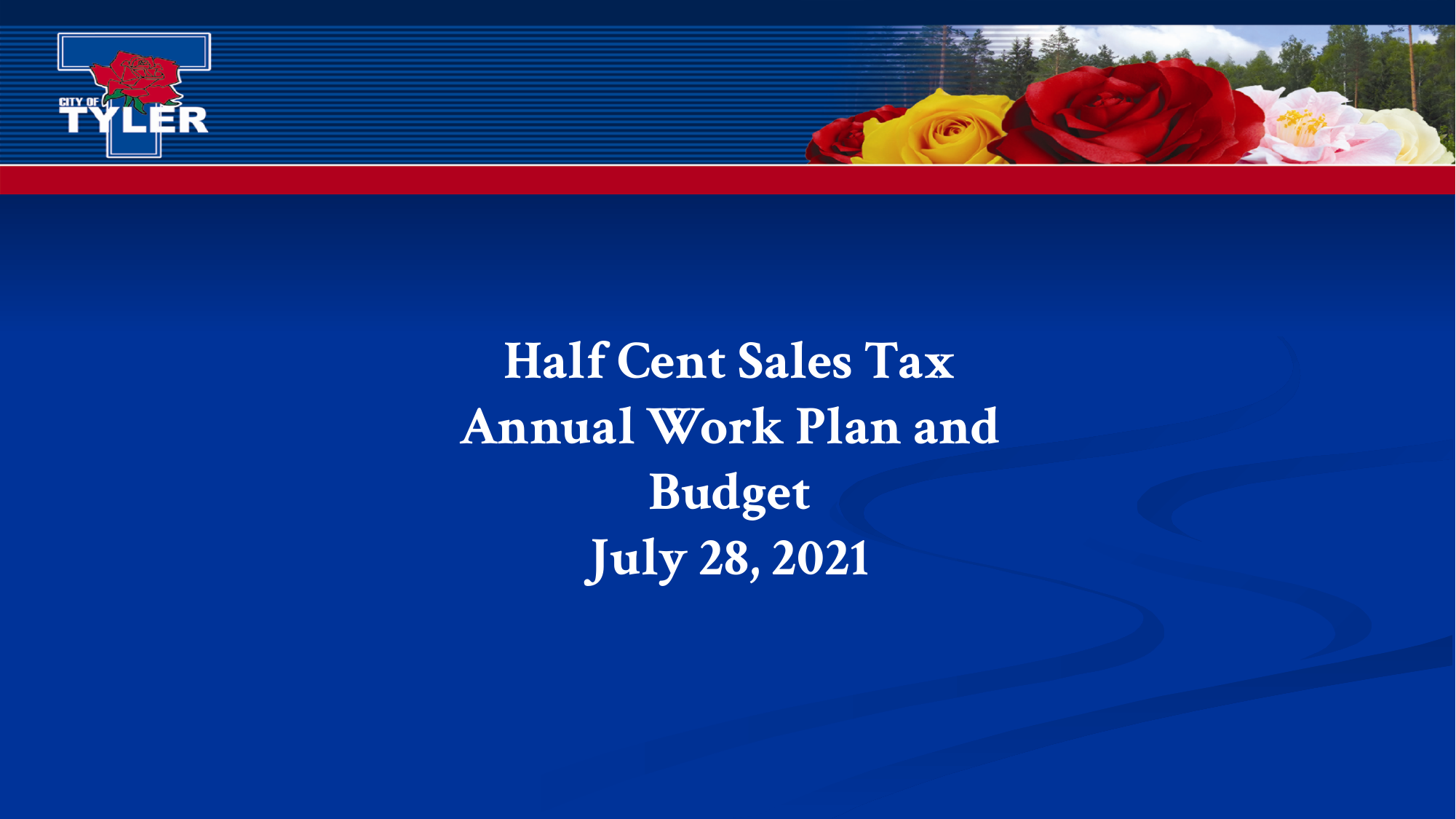

Half Cent Sales Tax
Annual Work Plan and Budget
July 28, 2021